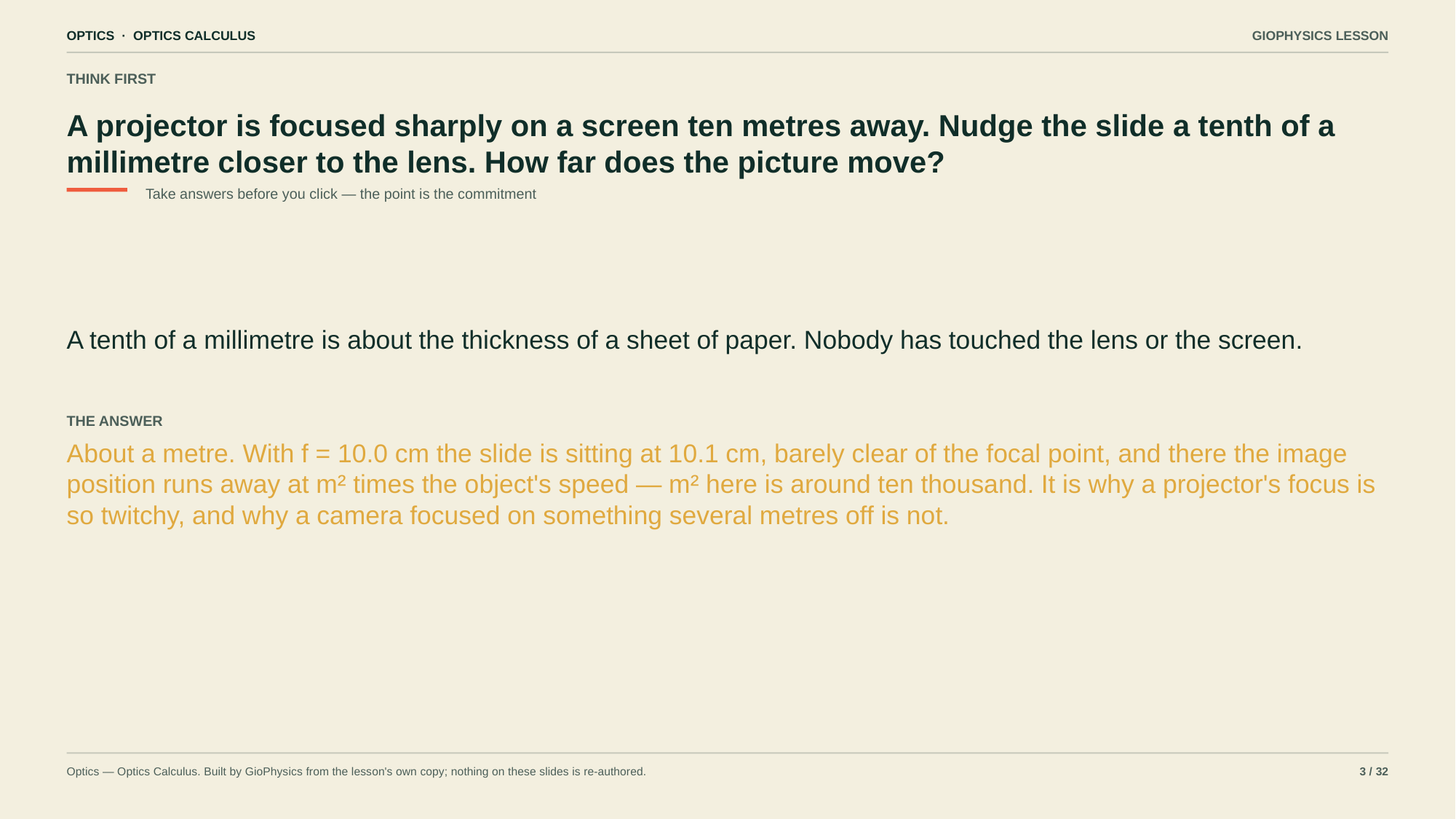

OPTICS  ·  OPTICS CALCULUS
GIOPHYSICS LESSON

THINK FIRST
A projector is focused sharply on a screen ten metres away. Nudge the slide a tenth of a millimetre closer to the lens. How far does the picture move?
Take answers before you click — the point is the commitment

A tenth of a millimetre is about the thickness of a sheet of paper. Nobody has touched the lens or the screen.
THE ANSWER
About a metre. With f = 10.0 cm the slide is sitting at 10.1 cm, barely clear of the focal point, and there the image position runs away at m² times the object's speed — m² here is around ten thousand. It is why a projector's focus is so twitchy, and why a camera focused on something several metres off is not.

Optics — Optics Calculus. Built by GioPhysics from the lesson's own copy; nothing on these slides is re-authored.
3 / 32